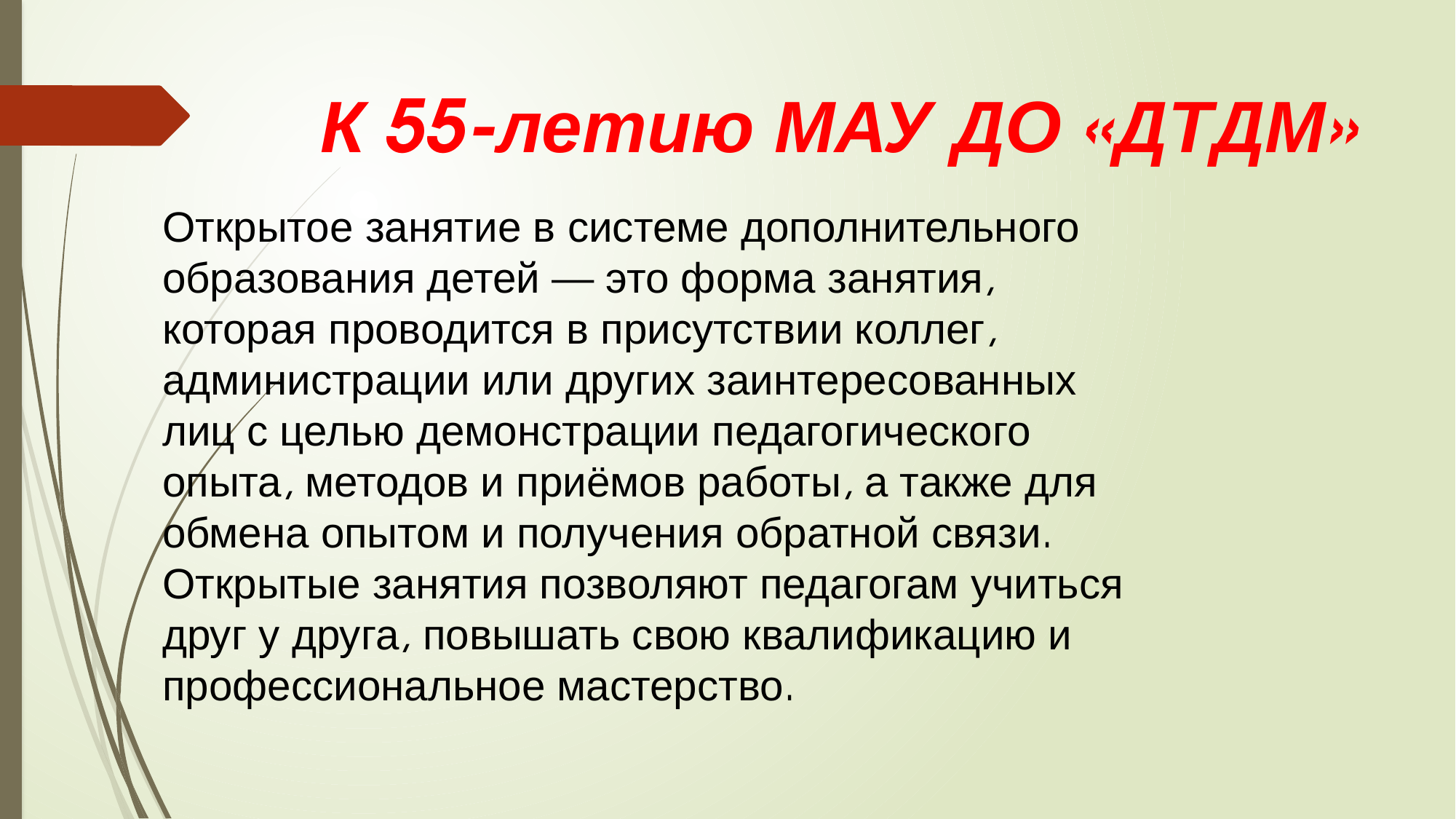

# К 55-летию МАУ ДО «ДТДМ»
Открытое занятие в системе дополнительного образования детей — это форма занятия, которая проводится в присутствии коллег, администрации или других заинтересованных лиц с целью демонстрации педагогического опыта, методов и приёмов работы, а также для обмена опытом и получения обратной связи. Открытые занятия позволяют педагогам учиться друг у друга, повышать свою квалификацию и профессиональное мастерство.